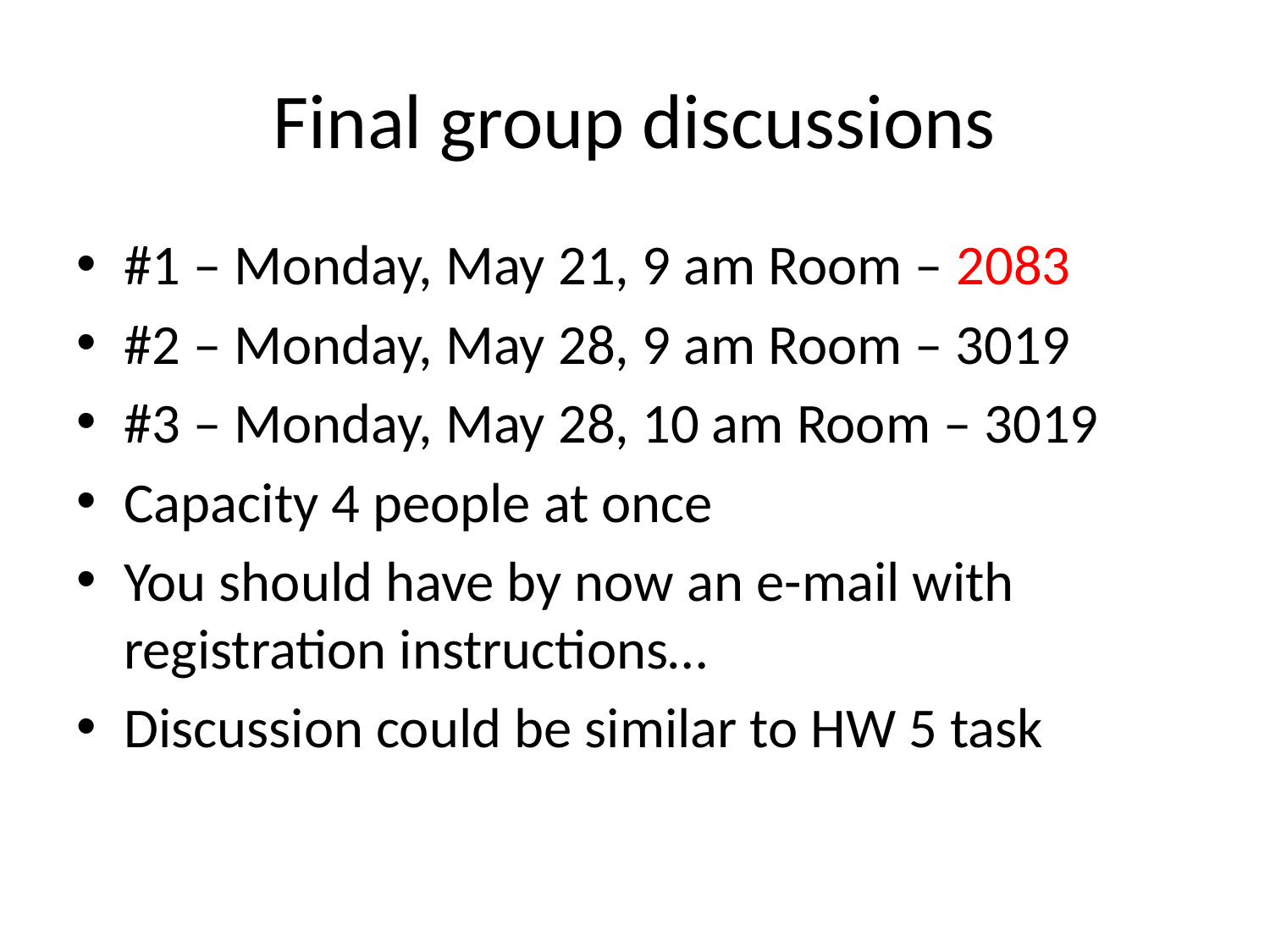

# Final group discussions
#1 – Monday, May 21, 9 am Room – 2083
#2 – Monday, May 28, 9 am Room – 3019
#3 – Monday, May 28, 10 am Room – 3019
Capacity 4 people at once
You should have by now an e-mail with registration instructions…
Discussion could be similar to HW 5 task